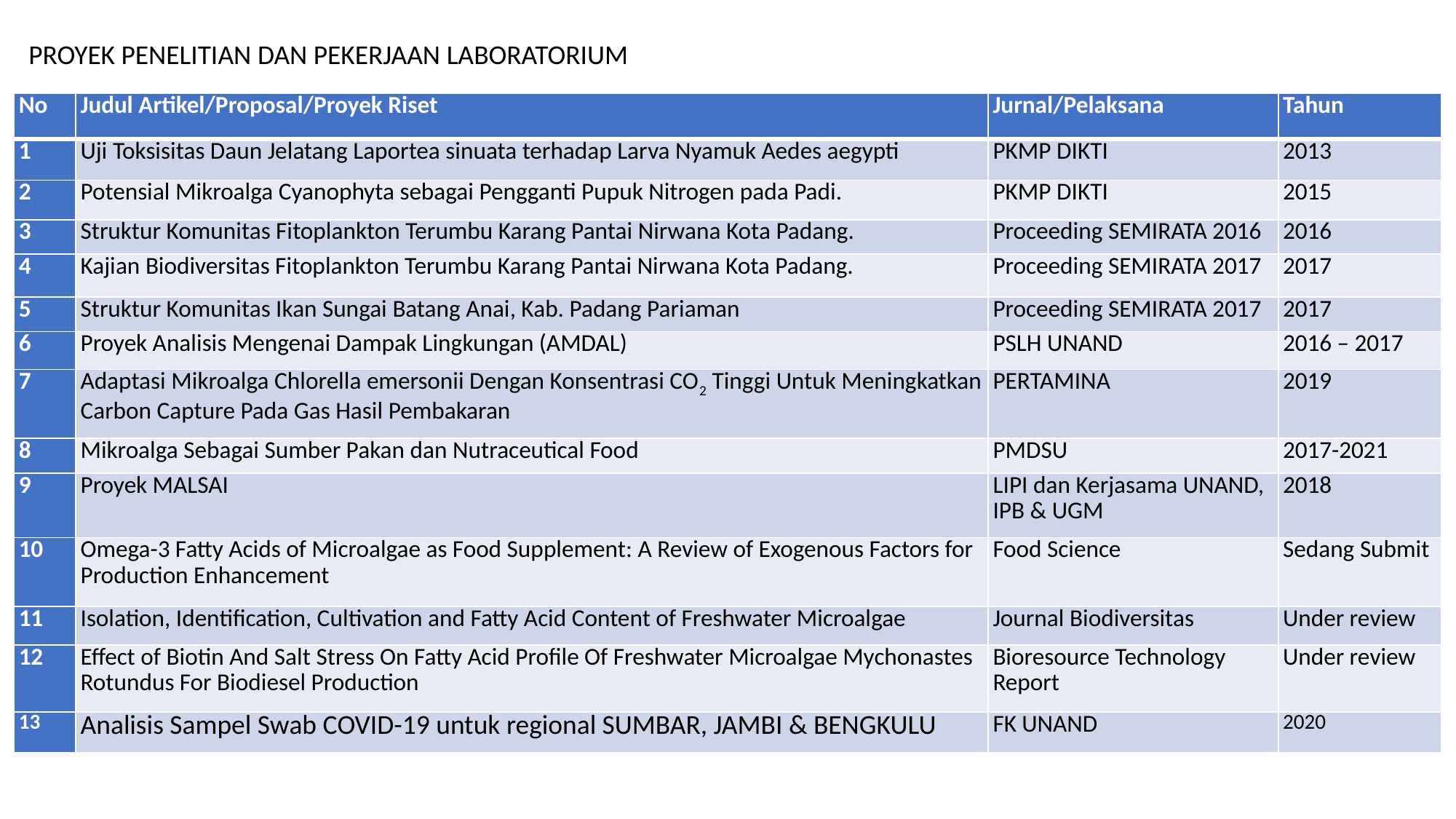

PROYEK PENELITIAN DAN PEKERJAAN LABORATORIUM
| No | Judul Artikel/Proposal/Proyek Riset | Jurnal/Pelaksana | Tahun |
| --- | --- | --- | --- |
| 1 | Uji Toksisitas Daun Jelatang Laportea sinuata terhadap Larva Nyamuk Aedes aegypti | PKMP DIKTI | 2013 |
| 2 | Potensial Mikroalga Cyanophyta sebagai Pengganti Pupuk Nitrogen pada Padi. | PKMP DIKTI | 2015 |
| 3 | Struktur Komunitas Fitoplankton Terumbu Karang Pantai Nirwana Kota Padang. | Proceeding SEMIRATA 2016 | 2016 |
| 4 | Kajian Biodiversitas Fitoplankton Terumbu Karang Pantai Nirwana Kota Padang. | Proceeding SEMIRATA 2017 | 2017 |
| 5 | Struktur Komunitas Ikan Sungai Batang Anai, Kab. Padang Pariaman | Proceeding SEMIRATA 2017 | 2017 |
| 6 | Proyek Analisis Mengenai Dampak Lingkungan (AMDAL) | PSLH UNAND | 2016 – 2017 |
| 7 | Adaptasi Mikroalga Chlorella emersonii Dengan Konsentrasi CO2 Tinggi Untuk Meningkatkan Carbon Capture Pada Gas Hasil Pembakaran | PERTAMINA | 2019 |
| 8 | Mikroalga Sebagai Sumber Pakan dan Nutraceutical Food | PMDSU | 2017-2021 |
| 9 | Proyek MALSAI | LIPI dan Kerjasama UNAND, IPB & UGM | 2018 |
| 10 | Omega-3 Fatty Acids of Microalgae as Food Supplement: A Review of Exogenous Factors for Production Enhancement | Food Science | Sedang Submit |
| 11 | Isolation, Identification, Cultivation and Fatty Acid Content of Freshwater Microalgae | Journal Biodiversitas | Under review |
| 12 | Effect of Biotin And Salt Stress On Fatty Acid Profile Of Freshwater Microalgae Mychonastes Rotundus For Biodiesel Production | Bioresource Technology Report | Under review |
| 13 | Analisis Sampel Swab COVID-19 untuk regional SUMBAR, JAMBI & BENGKULU | FK UNAND | 2020 |